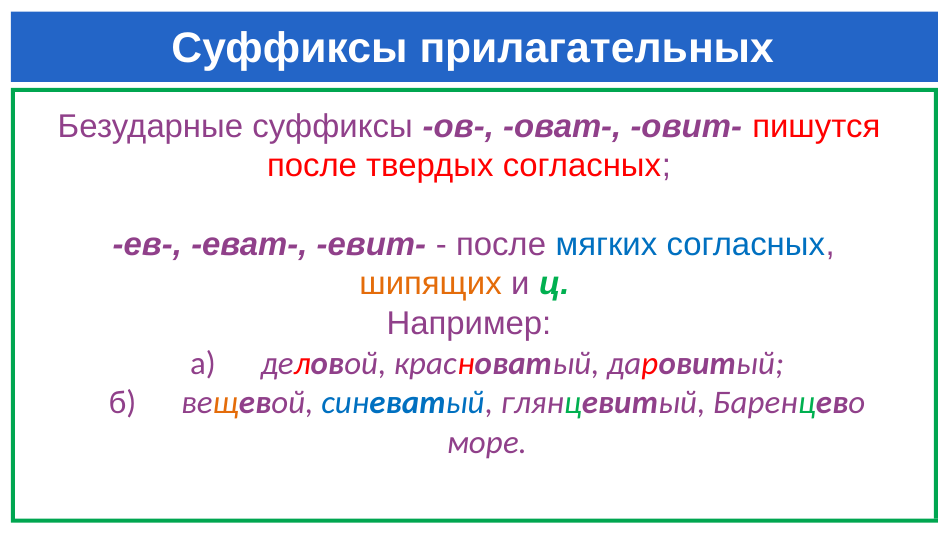

# Суффиксы прилагательных
Безударные суффиксы -ов-, -оват-, -овит- пишутся после твердых согласных;

 -ев-, -еват-, -евит- - после мягких согласных, шипящих и ц.
Например:
а)      деловой, красноватый, даровитый;
б)      вещевой, синеватый, глянцевитый, Баренцево море.